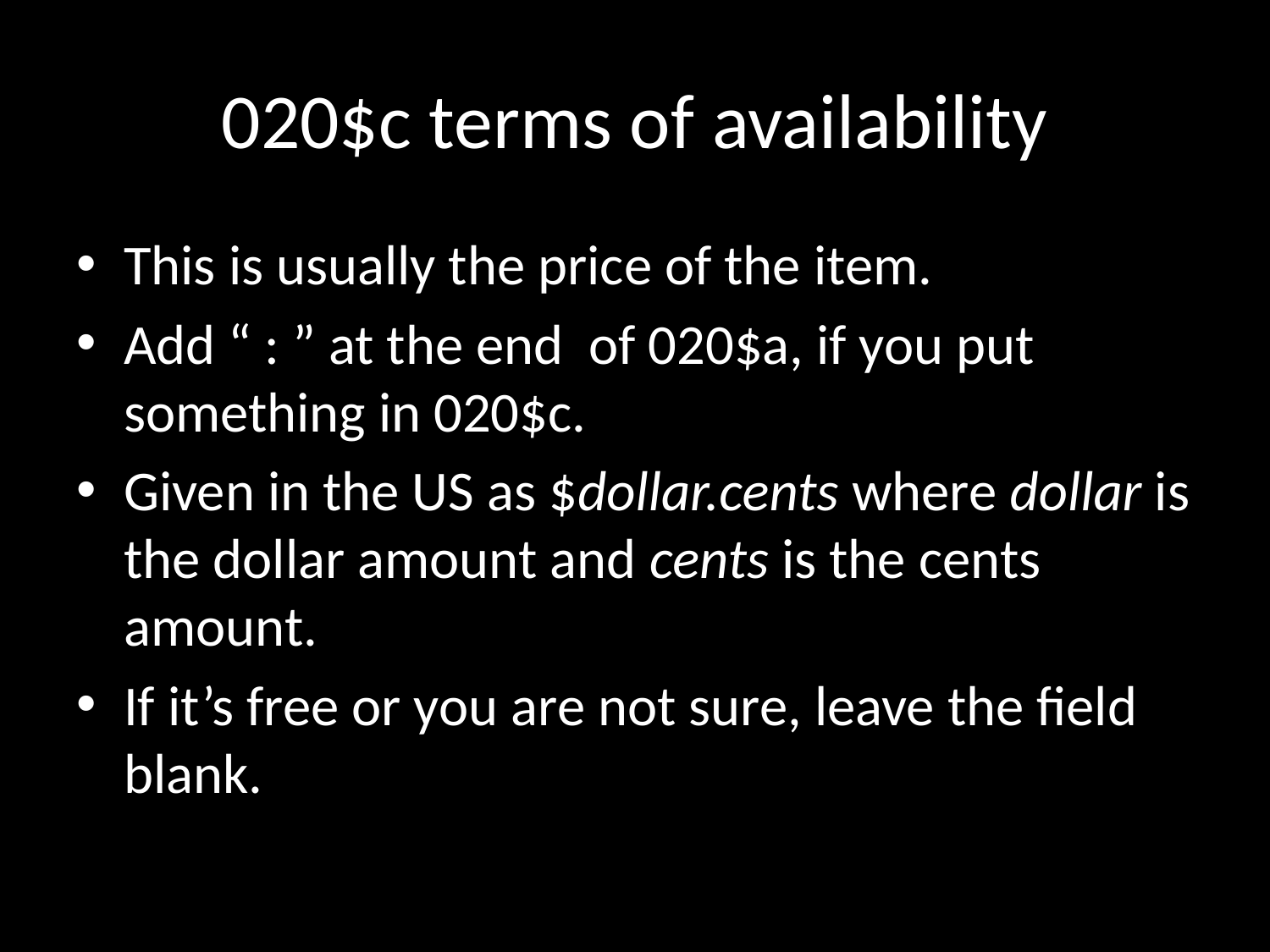

# 020$c terms of availability
This is usually the price of the item.
Add “ : ” at the end  of 020$a, if you put something in 020$c.
Given in the US as $dollar.cents where dollar is the dollar amount and cents is the cents amount.
If it’s free or you are not sure, leave the field blank.